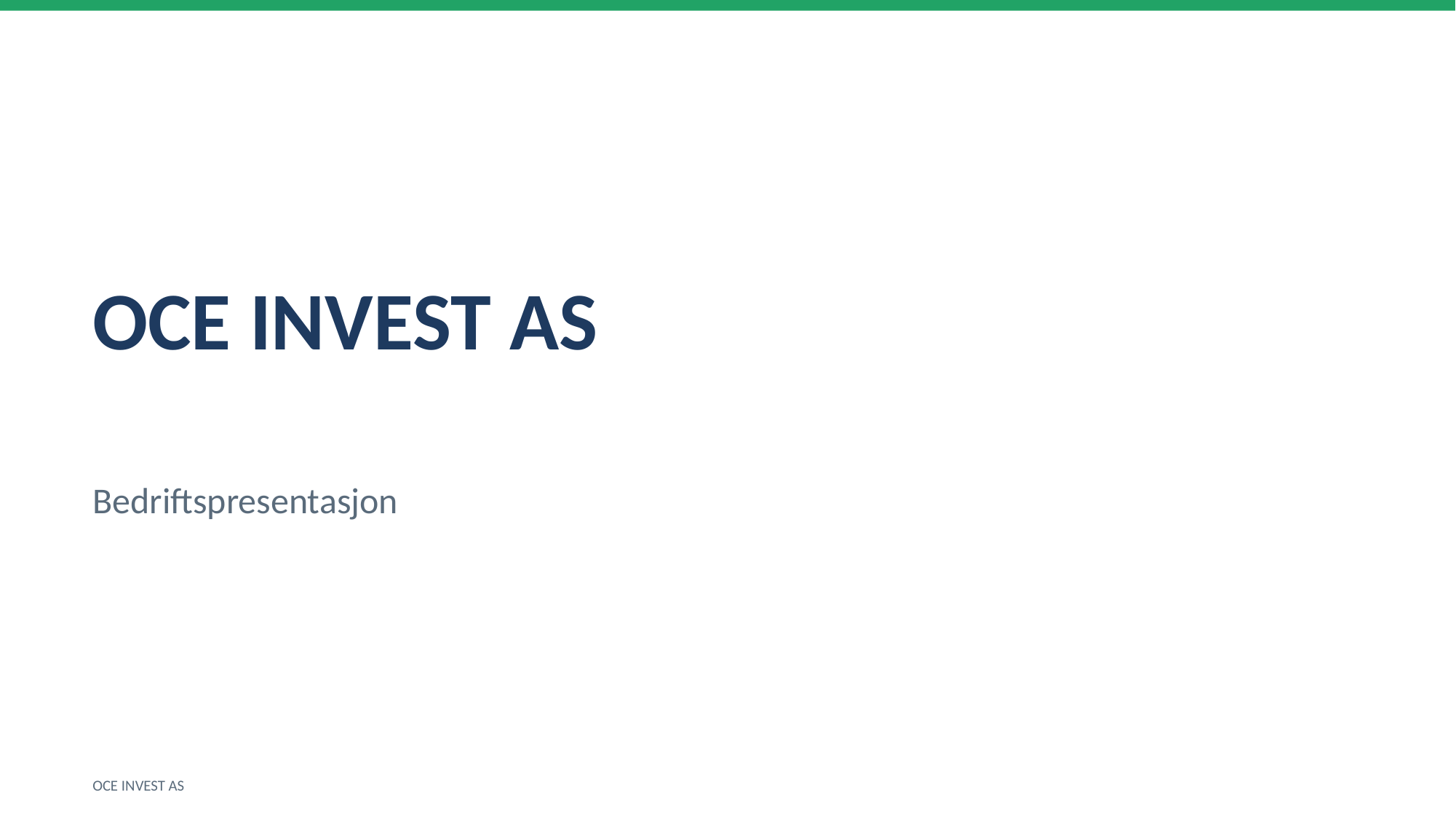

OCE INVEST AS
Bedriftspresentasjon
OCE INVEST AS